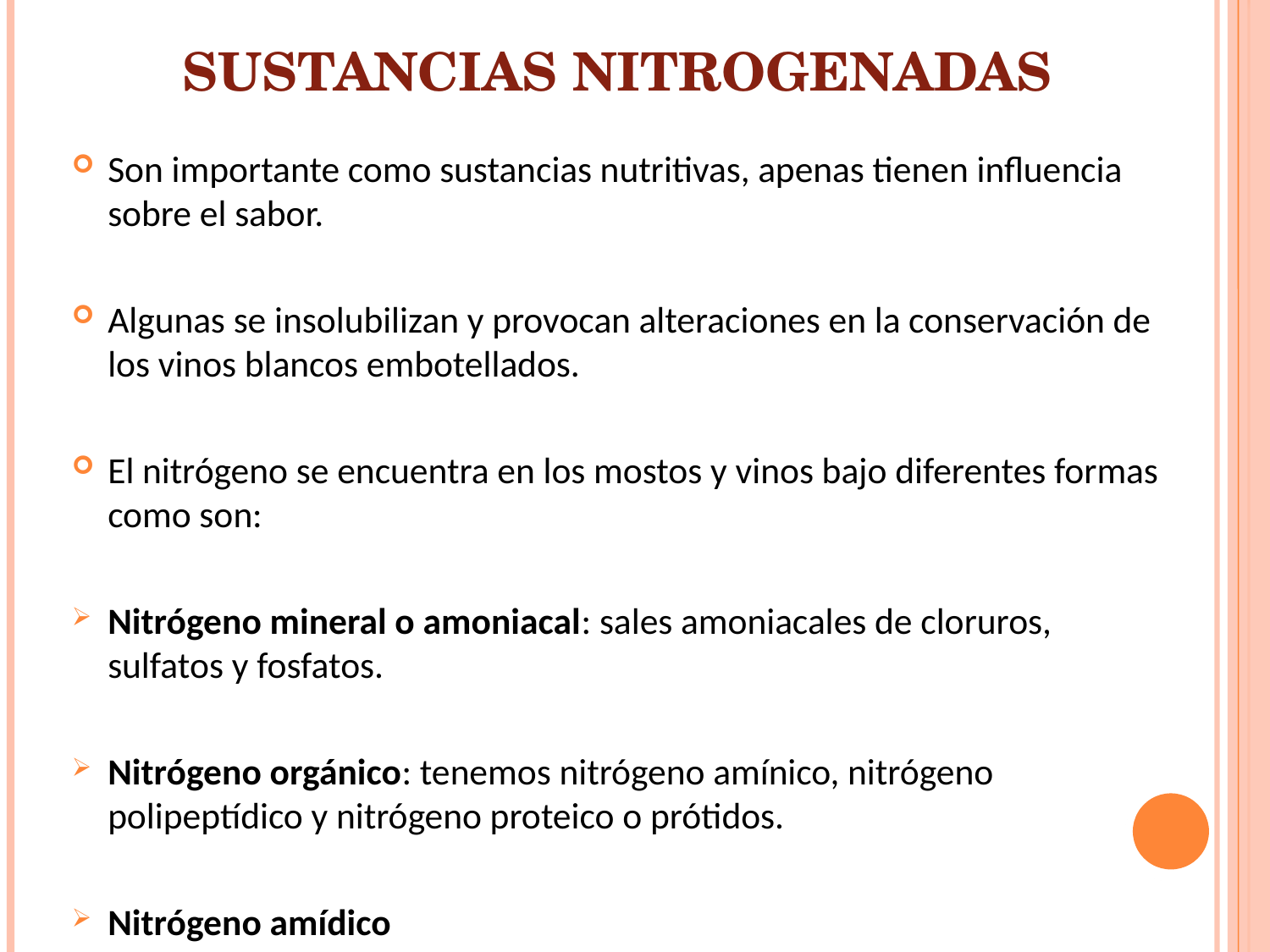

# Sustancias nitrogenadas
Son importante como sustancias nutritivas, apenas tienen influencia sobre el sabor.

Algunas se insolubilizan y provocan alteraciones en la conservación de los vinos blancos embotellados.

El nitrógeno se encuentra en los mostos y vinos bajo diferentes formas como son:

Nitrógeno mineral o amoniacal: sales amoniacales de cloruros, sulfatos y fosfatos.

Nitrógeno orgánico: tenemos nitrógeno amínico, nitrógeno polipeptídico y nitrógeno proteico o prótidos.

Nitrógeno amídico